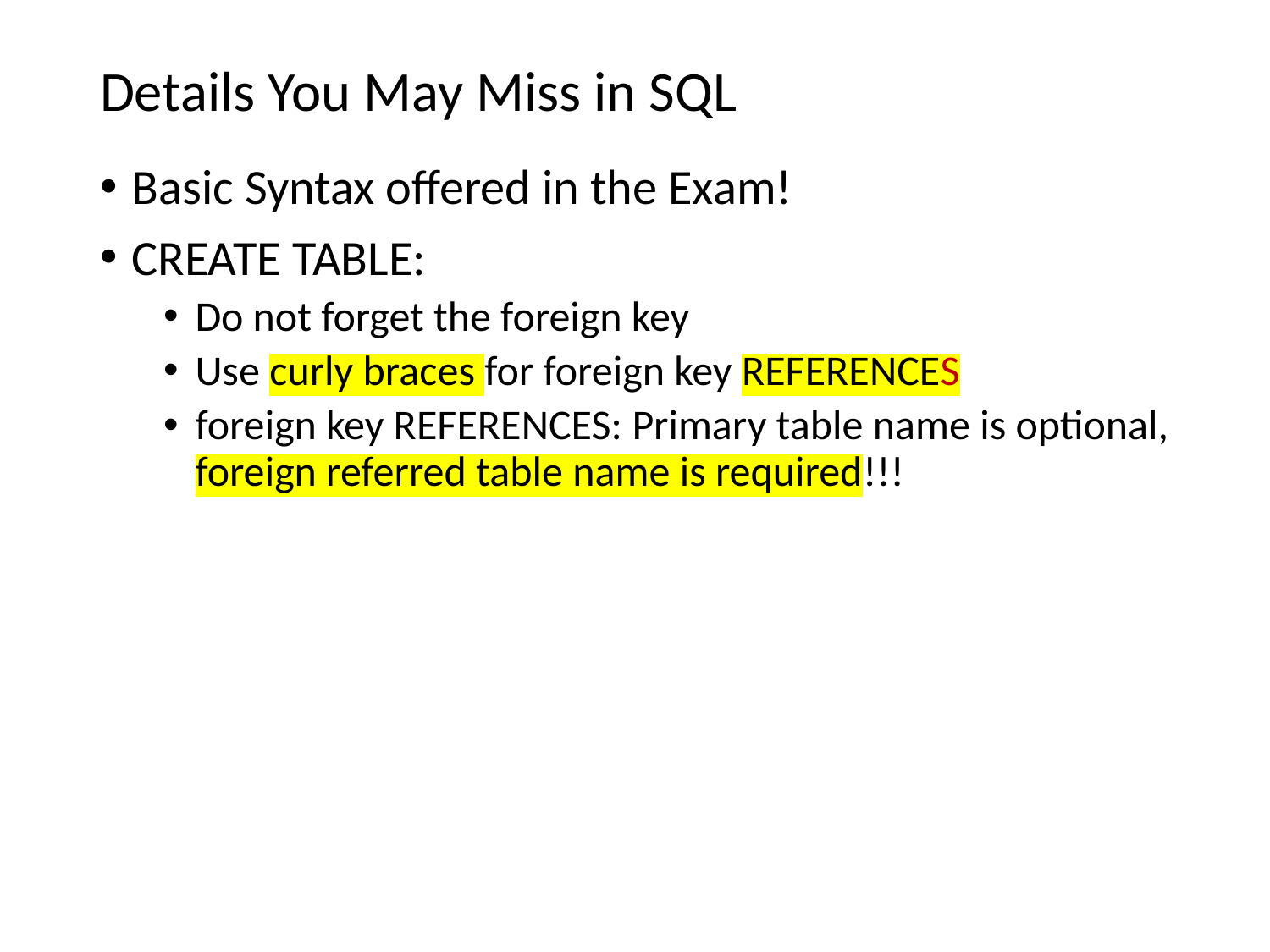

# Details You May Miss in SQL
Basic Syntax offered in the Exam!
CREATE TABLE:
Do not forget the foreign key
Use curly braces for foreign key REFERENCES
foreign key REFERENCES: Primary table name is optional, foreign referred table name is required!!!